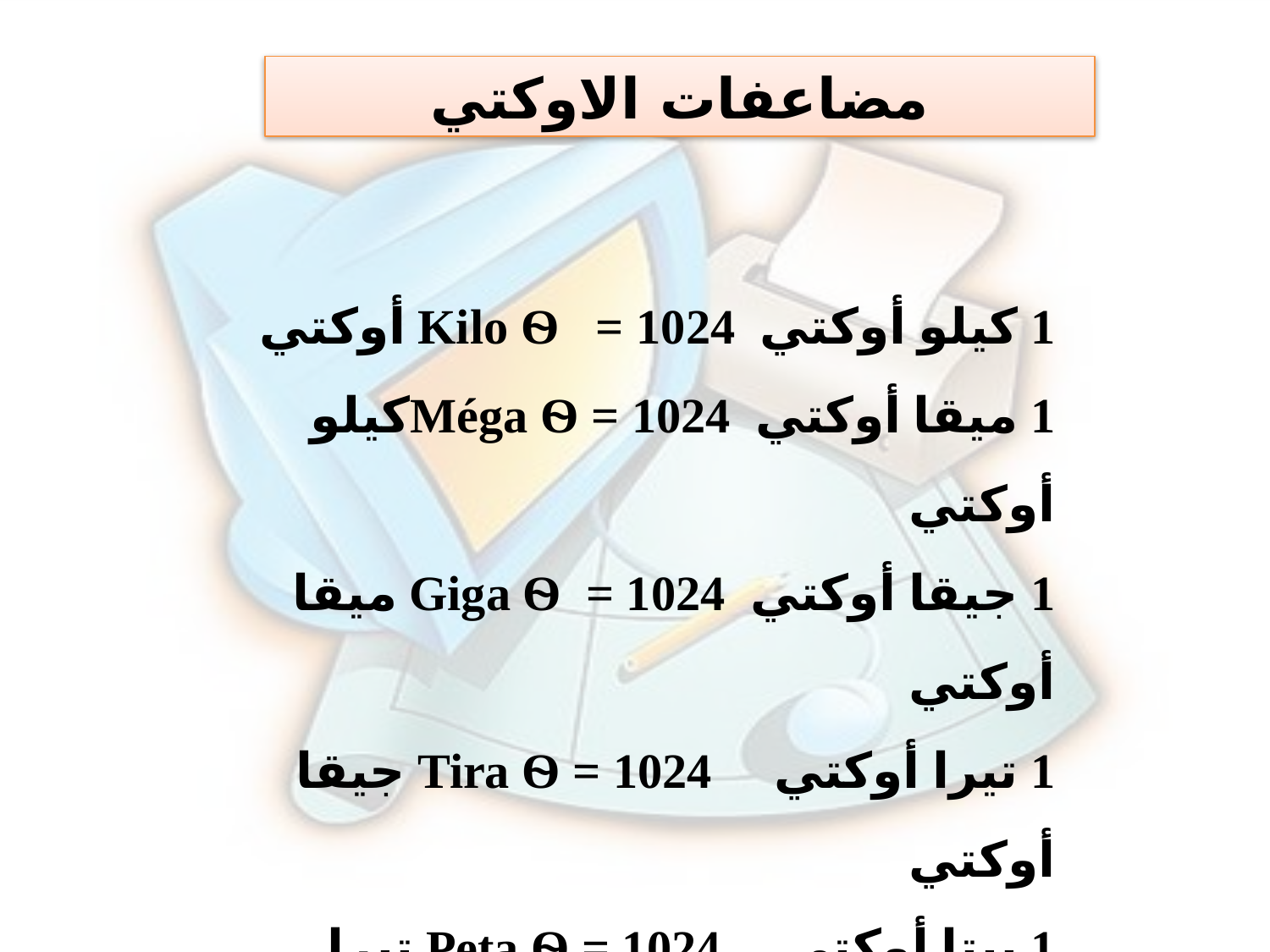

مضاعفات الاوكتي
1 كيلو أوكتي  Kilo Ѳ   = 1024 أوكتي
1 ميقا أوكتي  Méga Ѳ = 1024كيلو أوكتي
1 جيقا أوكتي  Giga Ѳ  = 1024 ميقا أوكتي
1 تيرا أوكتي     Tira Ѳ = 1024 جيقا أوكتي
1 بيتا أوكتي     Peta Ѳ = 1024 تيرا أوكتي
1 اكسا أوكتي     Exa Ѳ = 1024 بيتا أوكتي